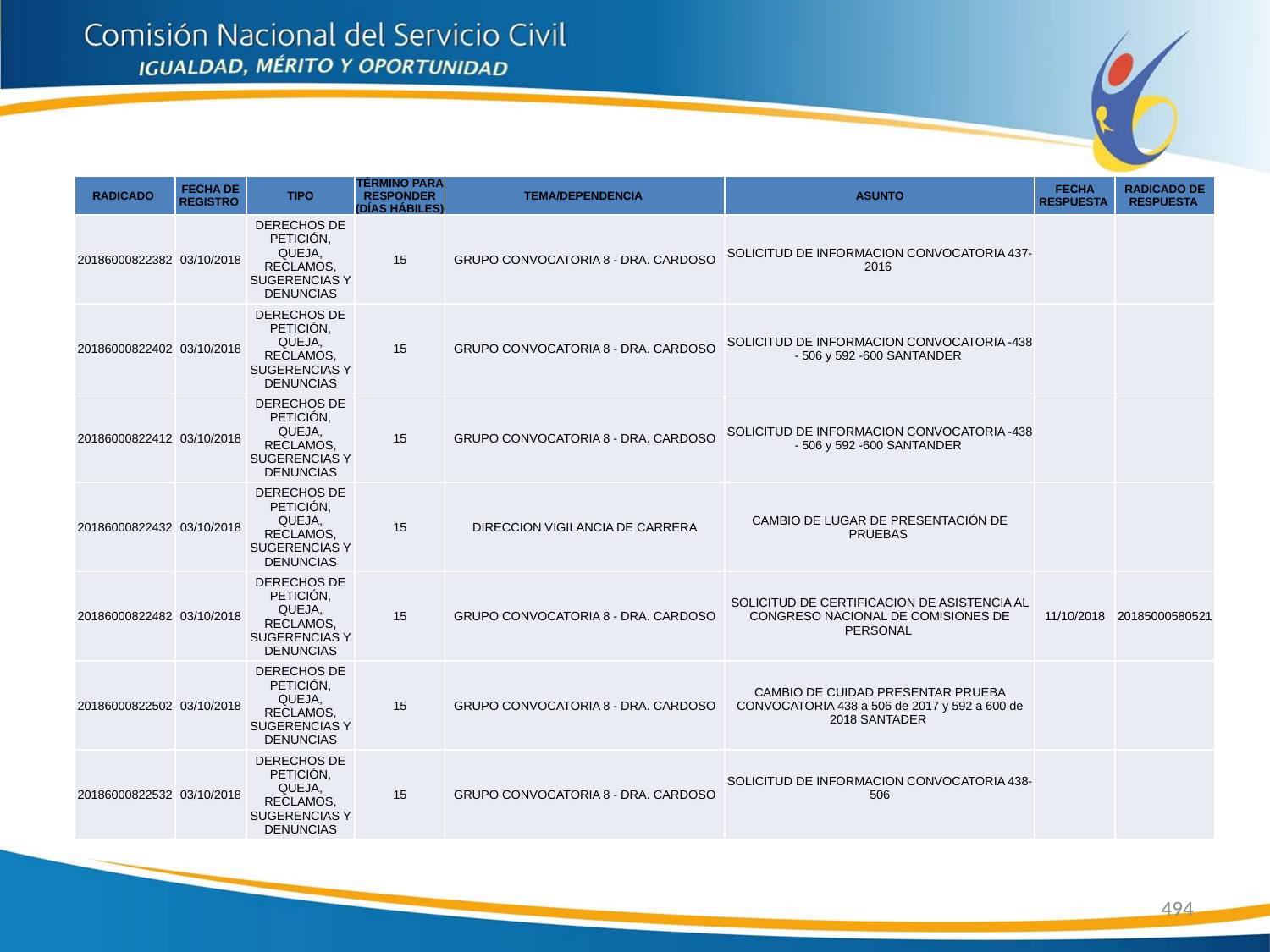

| RADICADO | FECHA DE REGISTRO | TIPO | TÉRMINO PARA RESPONDER (DÍAS HÁBILES) | TEMA/DEPENDENCIA | ASUNTO | FECHA RESPUESTA | RADICADO DE RESPUESTA |
| --- | --- | --- | --- | --- | --- | --- | --- |
| 20186000822382 | 03/10/2018 | DERECHOS DE PETICIÓN, QUEJA, RECLAMOS, SUGERENCIAS Y DENUNCIAS | 15 | GRUPO CONVOCATORIA 8 - DRA. CARDOSO | SOLICITUD DE INFORMACION CONVOCATORIA 437-2016 |  |  |
| 20186000822402 | 03/10/2018 | DERECHOS DE PETICIÓN, QUEJA, RECLAMOS, SUGERENCIAS Y DENUNCIAS | 15 | GRUPO CONVOCATORIA 8 - DRA. CARDOSO | SOLICITUD DE INFORMACION CONVOCATORIA -438 - 506 y 592 -600 SANTANDER |  |  |
| 20186000822412 | 03/10/2018 | DERECHOS DE PETICIÓN, QUEJA, RECLAMOS, SUGERENCIAS Y DENUNCIAS | 15 | GRUPO CONVOCATORIA 8 - DRA. CARDOSO | SOLICITUD DE INFORMACION CONVOCATORIA -438 - 506 y 592 -600 SANTANDER |  |  |
| 20186000822432 | 03/10/2018 | DERECHOS DE PETICIÓN, QUEJA, RECLAMOS, SUGERENCIAS Y DENUNCIAS | 15 | DIRECCION VIGILANCIA DE CARRERA | CAMBIO DE LUGAR DE PRESENTACIÓN DE PRUEBAS |  |  |
| 20186000822482 | 03/10/2018 | DERECHOS DE PETICIÓN, QUEJA, RECLAMOS, SUGERENCIAS Y DENUNCIAS | 15 | GRUPO CONVOCATORIA 8 - DRA. CARDOSO | SOLICITUD DE CERTIFICACION DE ASISTENCIA AL CONGRESO NACIONAL DE COMISIONES DE PERSONAL | 11/10/2018 | 20185000580521 |
| 20186000822502 | 03/10/2018 | DERECHOS DE PETICIÓN, QUEJA, RECLAMOS, SUGERENCIAS Y DENUNCIAS | 15 | GRUPO CONVOCATORIA 8 - DRA. CARDOSO | CAMBIO DE CUIDAD PRESENTAR PRUEBA CONVOCATORIA 438 a 506 de 2017 y 592 a 600 de 2018 SANTADER |  |  |
| 20186000822532 | 03/10/2018 | DERECHOS DE PETICIÓN, QUEJA, RECLAMOS, SUGERENCIAS Y DENUNCIAS | 15 | GRUPO CONVOCATORIA 8 - DRA. CARDOSO | SOLICITUD DE INFORMACION CONVOCATORIA 438-506 |  |  |
494